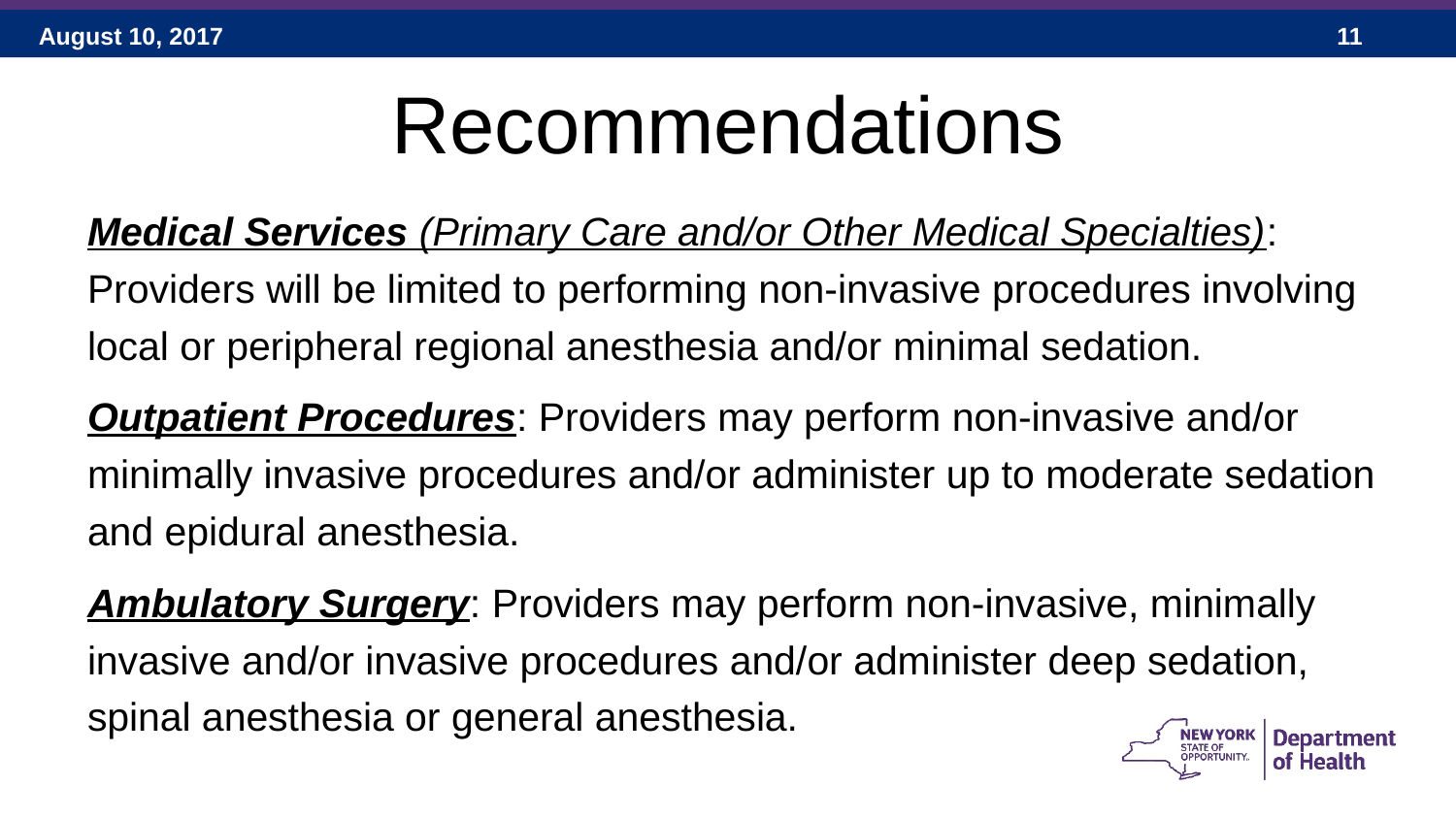

# Recommendations
Medical Services (Primary Care and/or Other Medical Specialties): Providers will be limited to performing non-invasive procedures involving local or peripheral regional anesthesia and/or minimal sedation.
Outpatient Procedures: Providers may perform non-invasive and/or minimally invasive procedures and/or administer up to moderate sedation and epidural anesthesia.
Ambulatory Surgery: Providers may perform non-invasive, minimally invasive and/or invasive procedures and/or administer deep sedation, spinal anesthesia or general anesthesia.